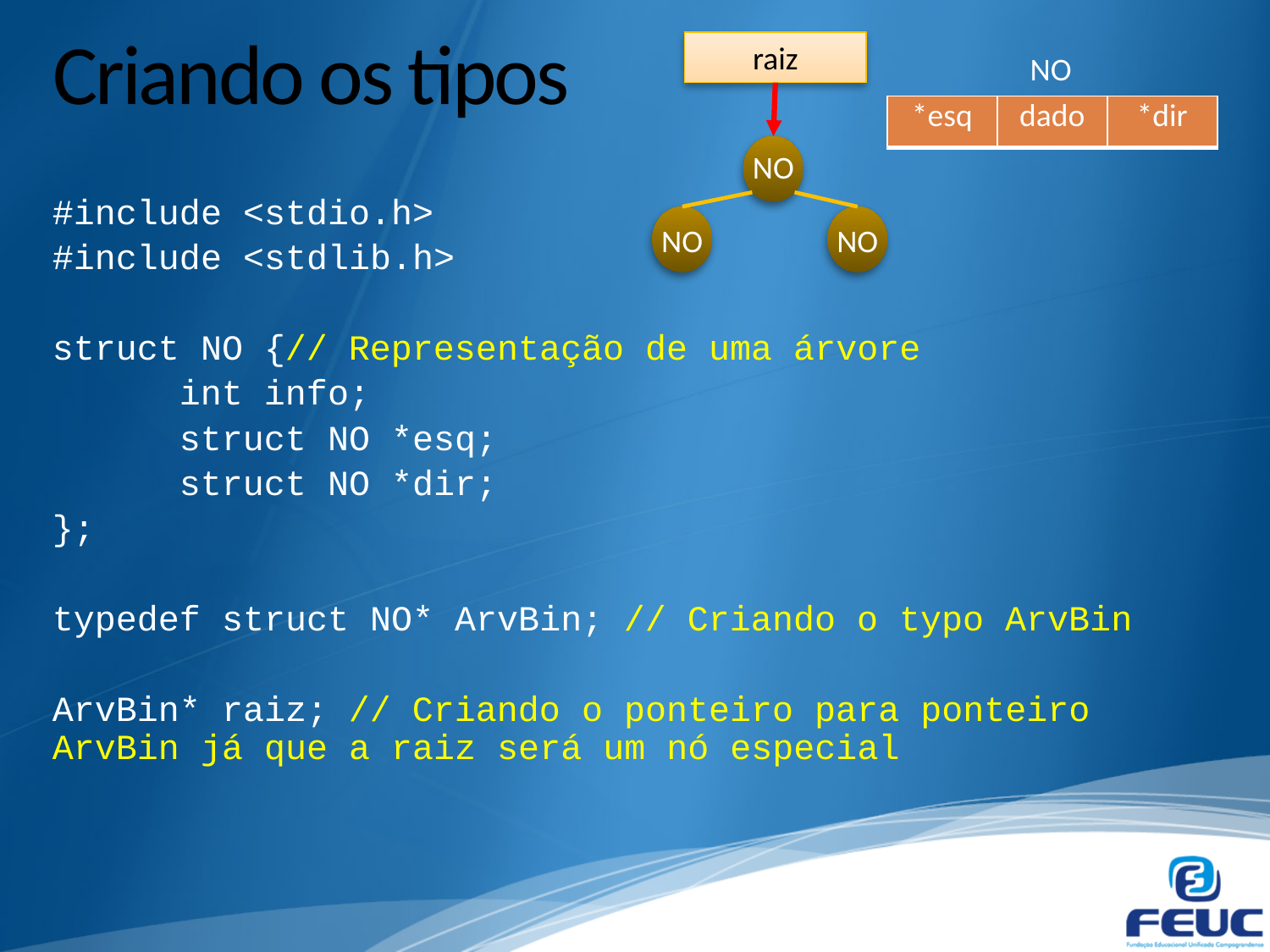

# Criando os tipos
raiz
NO
| \*esq | dado | \*dir |
| --- | --- | --- |

NO
#include <stdio.h>
#include <stdlib.h>

struct NO {// Representação de uma árvore
	int info;
	struct NO *esq;
	struct NO *dir;
};

typedef struct NO* ArvBin; // Criando o typo ArvBin

ArvBin* raiz; // Criando o ponteiro para ponteiro ArvBin já que a raiz será um nó especial

NO
NO